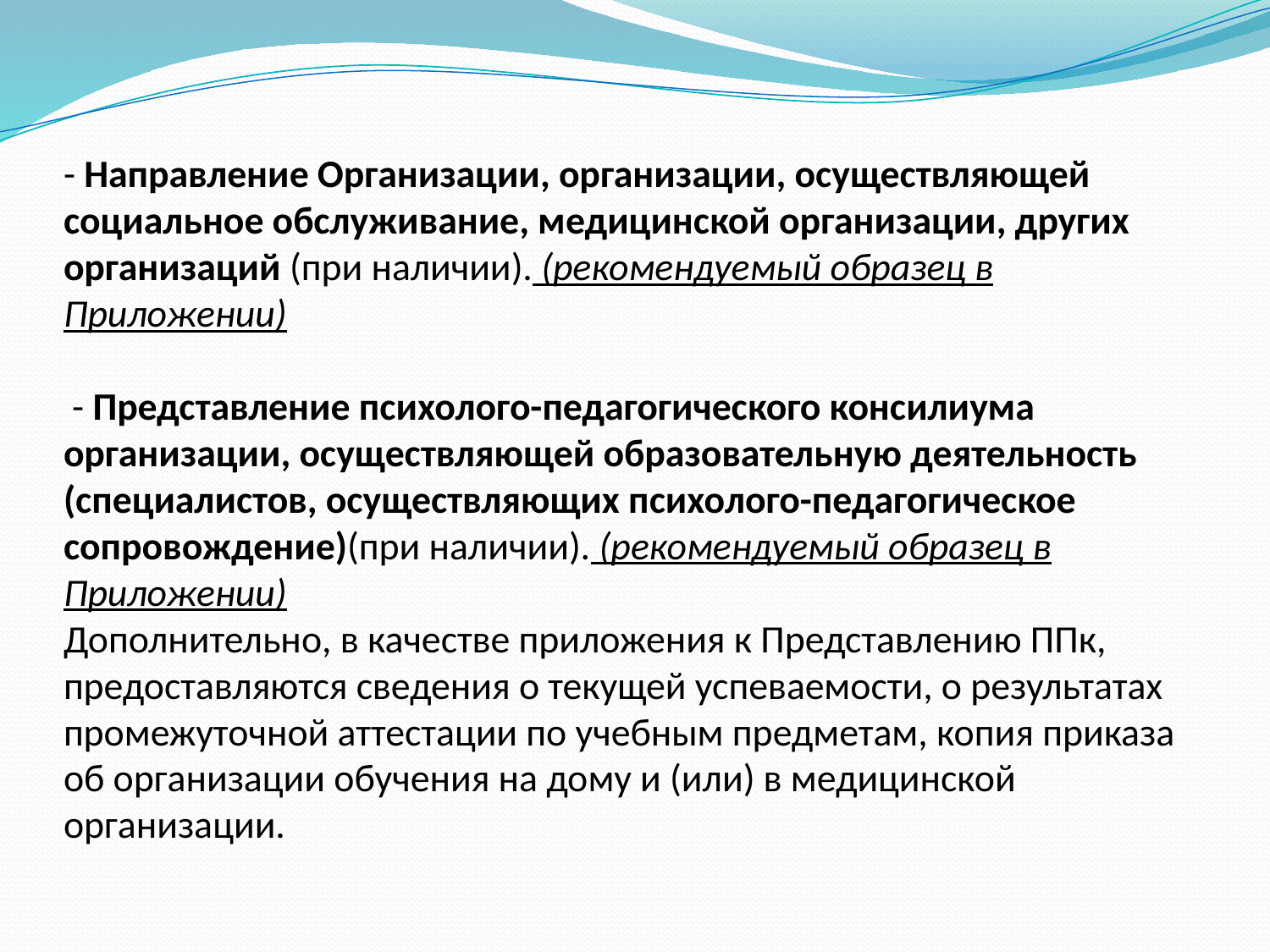

# - Направление Организации, организации, осуществляющей социальное обслуживание, медицинской организации, других организаций (при наличии). (рекомендуемый образец в Приложении) - Представление психолого-педагогического консилиума организации, осуществляющей образовательную деятельность (специалистов, осуществляющих психолого-педагогическое сопровождение)(при наличии). (рекомендуемый образец в Приложении) Дополнительно, в качестве приложения к Представлению ППк, предоставляются сведения о текущей успеваемости, о результатах промежуточной аттестации по учебным предметам, копия приказа об организации обучения на дому и (или) в медицинской организации.